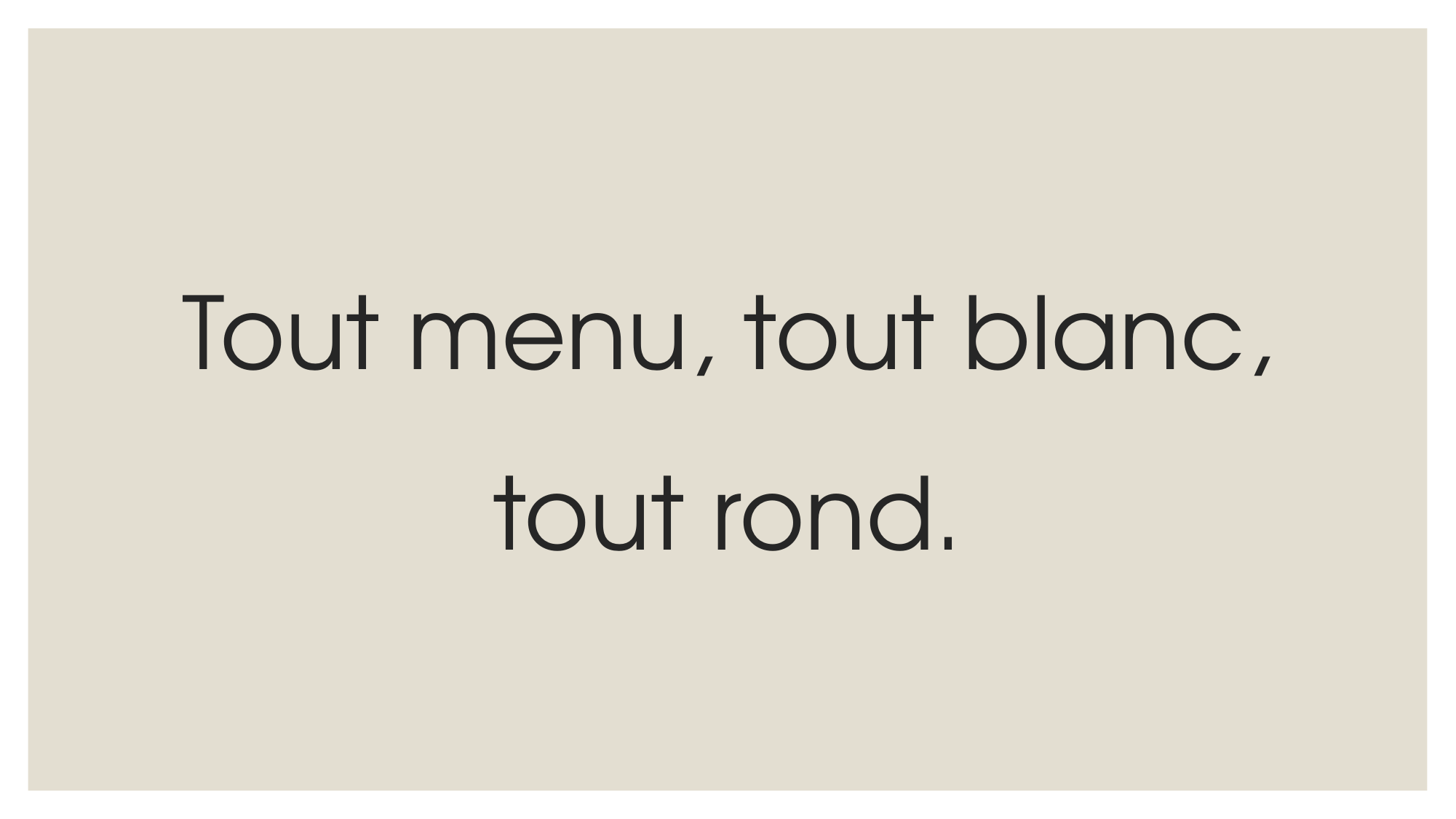

# Tout menu, tout blanc, tout rond.